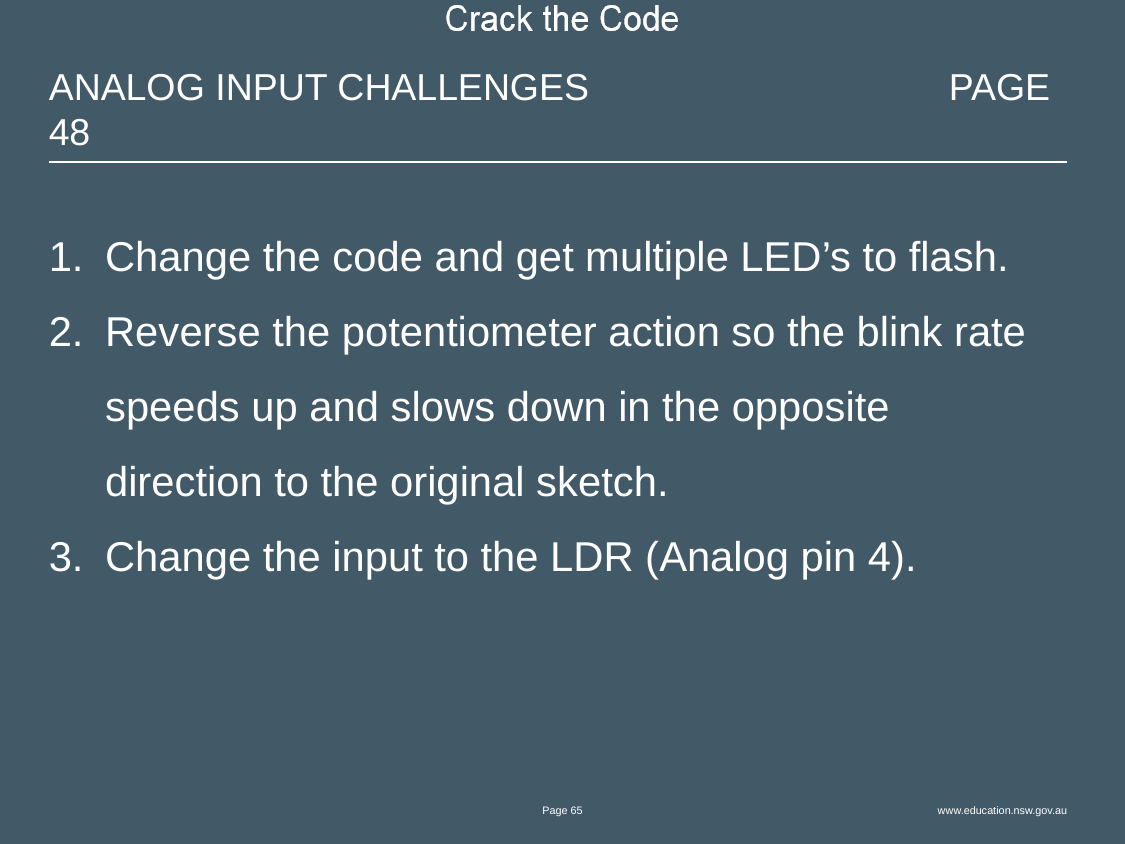

# Analog Input Challenges 			Page 48
Change the code and get multiple LED’s to flash.
Reverse the potentiometer action so the blink rate speeds up and slows down in the opposite direction to the original sketch.
Change the input to the LDR (Analog pin 4).

© NSW Department of Education, 2018
Page 65
www.education.nsw.gov.au